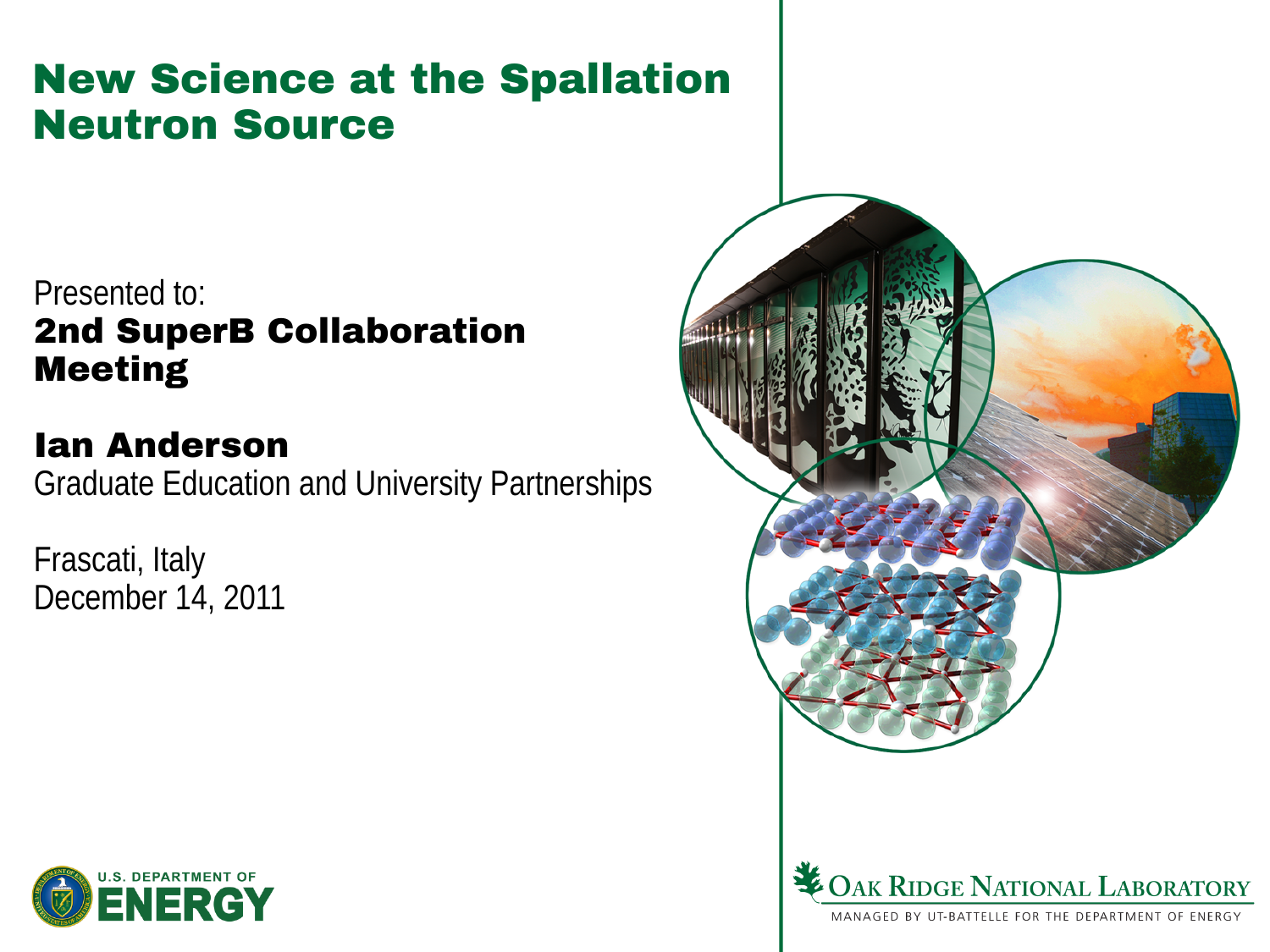

New Science at the Spallation Neutron Source
Presented to:
2nd SuperB Collaboration Meeting

Ian Anderson
Graduate Education and University Partnerships
Frascati, Italy
December 14, 2011